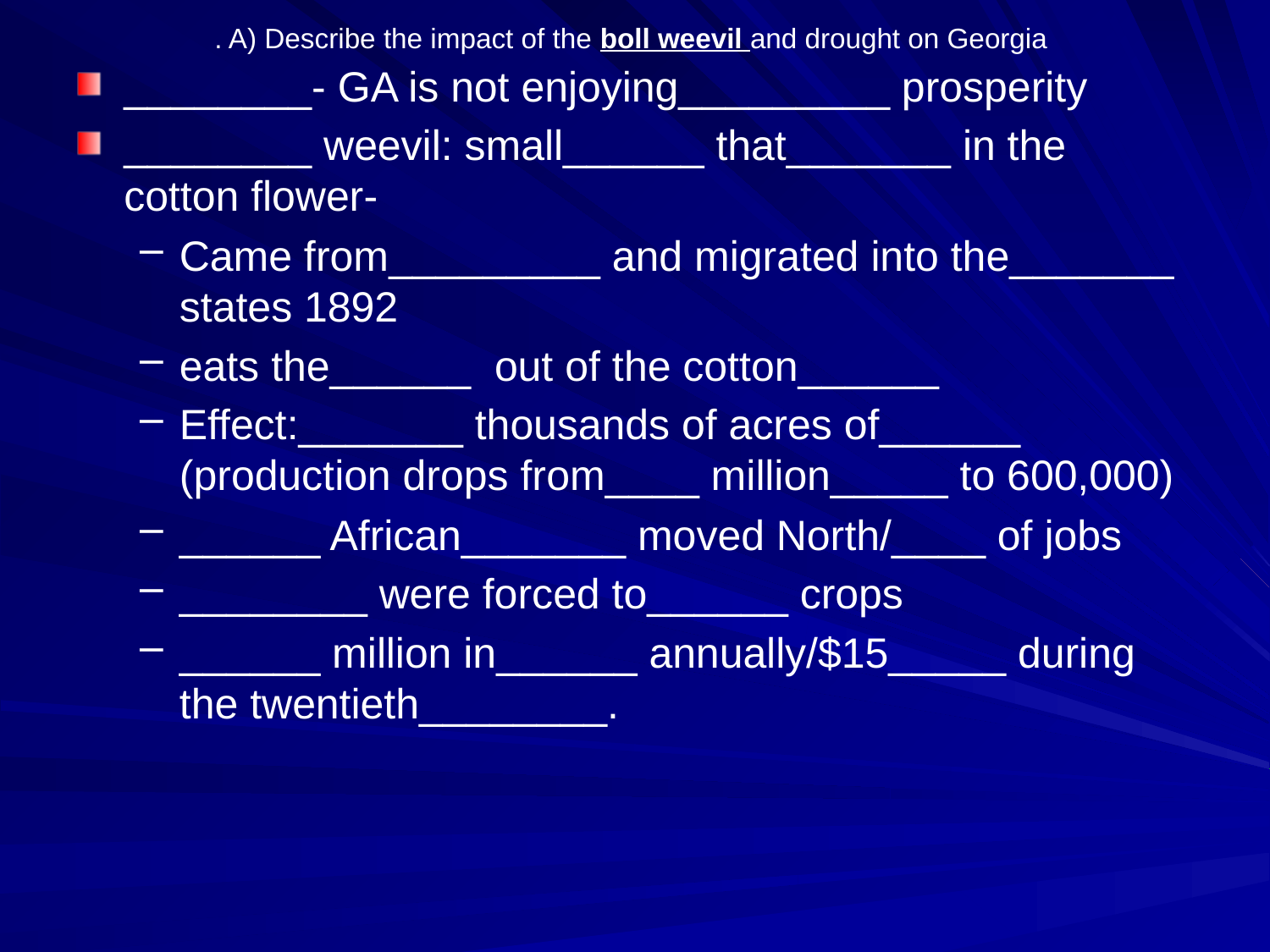

# . A) Describe the impact of the boll weevil and drought on Georgia
________- GA is not enjoying_________ prosperity
________ weevil: small______ that_______ in the cotton flower-
Came from_________ and migrated into the_______ states 1892
eats the______  out of the cotton______
Effect:_______ thousands of acres of______ (production drops from____ million_____ to 600,000)
______ African_______ moved North/____ of jobs
________ were forced to______ crops
______ million in______ annually/$15_____ during the twentieth________.